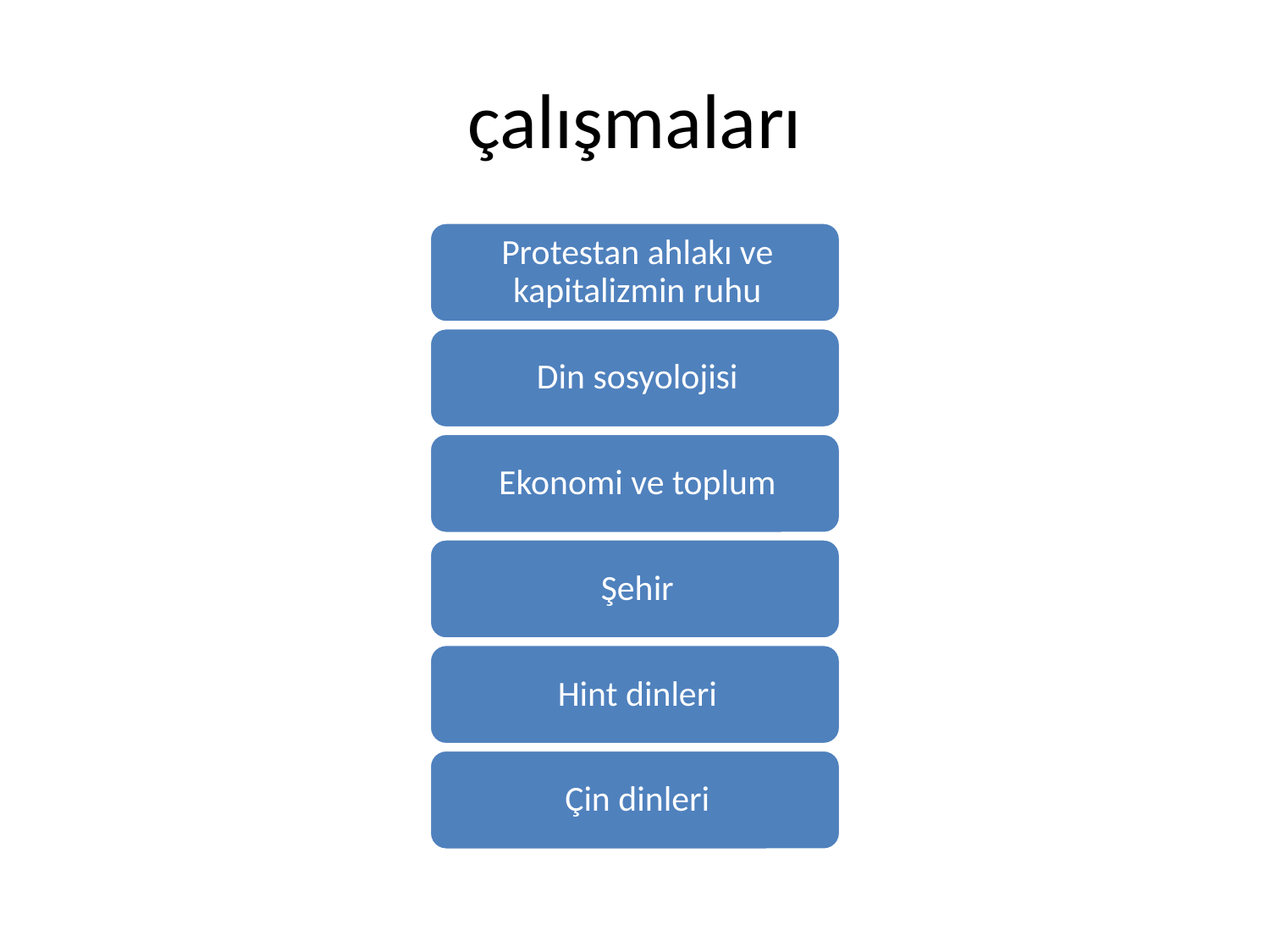

# çalışmaları
Protestan ahlakı ve kapitalizmin ruhu
Din sosyolojisi
Ekonomi ve toplum
Şehir
Hint dinleri
Çin dinleri